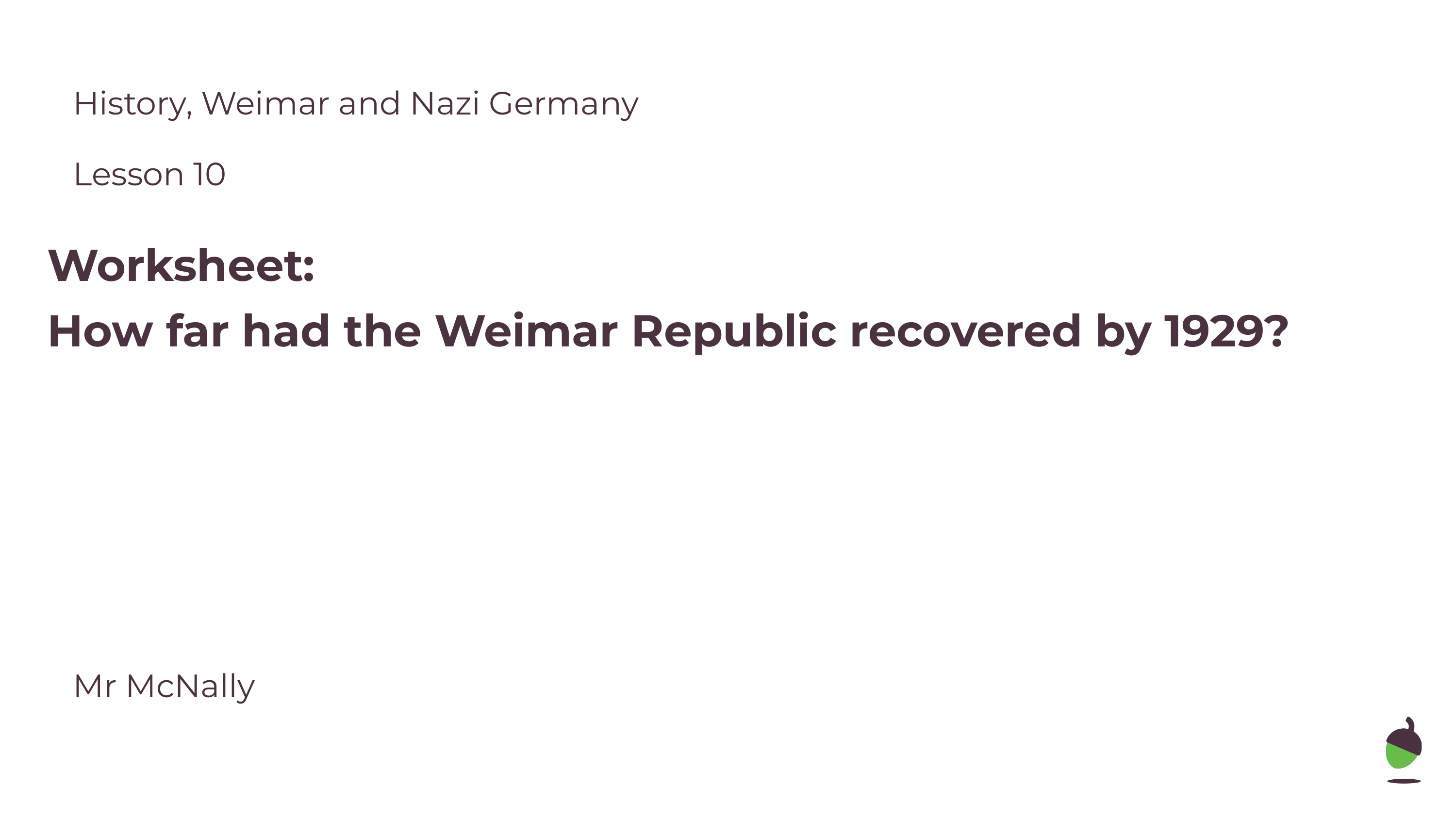

History, Weimar and Nazi Germany
Lesson 10

Worksheet:
How far had the Weimar Republic recovered by 1929?

Mr McNally